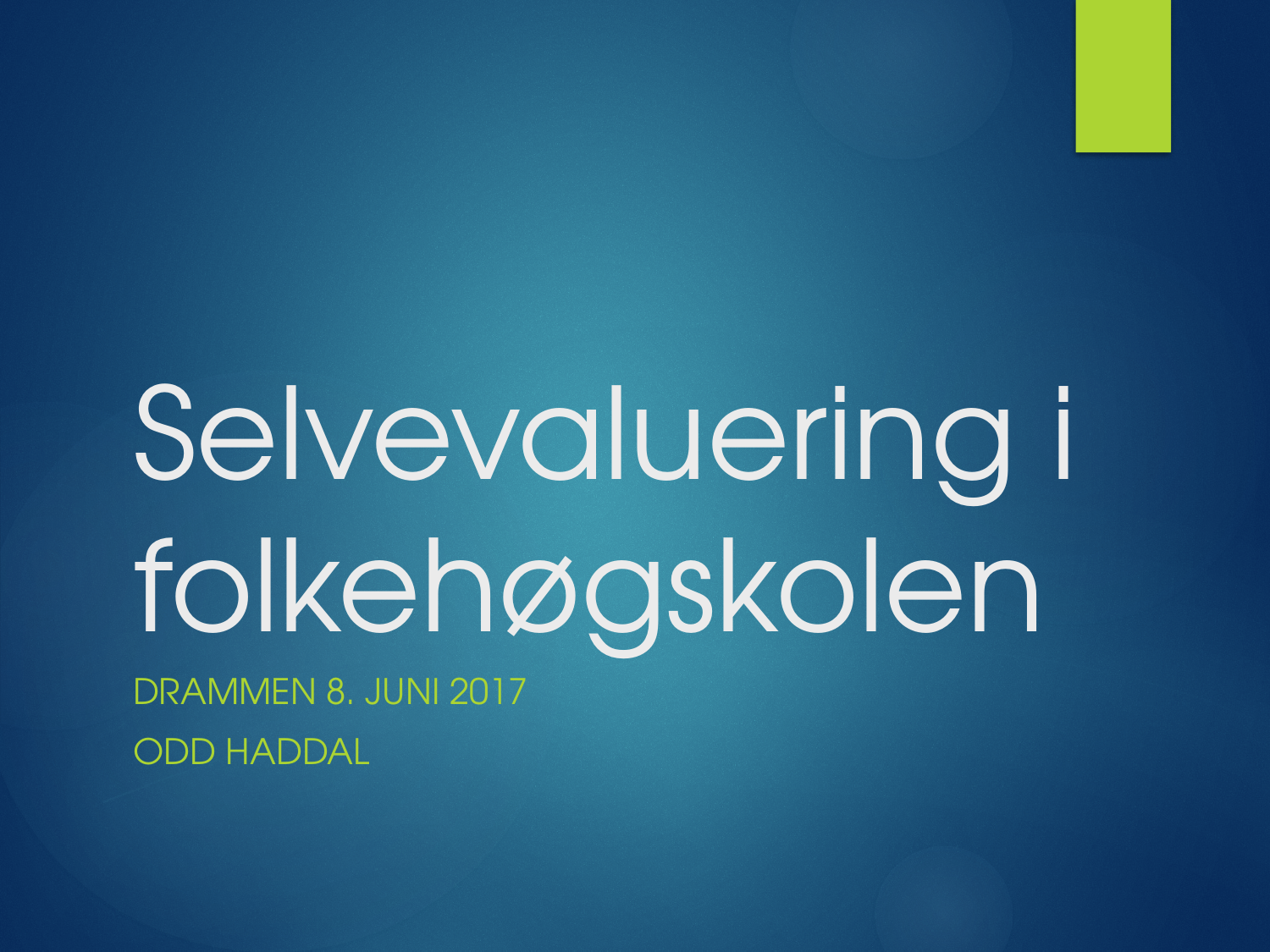

# Selvevaluering i folkehøgskolen
Drammen 8. juni 2017
Odd Haddal